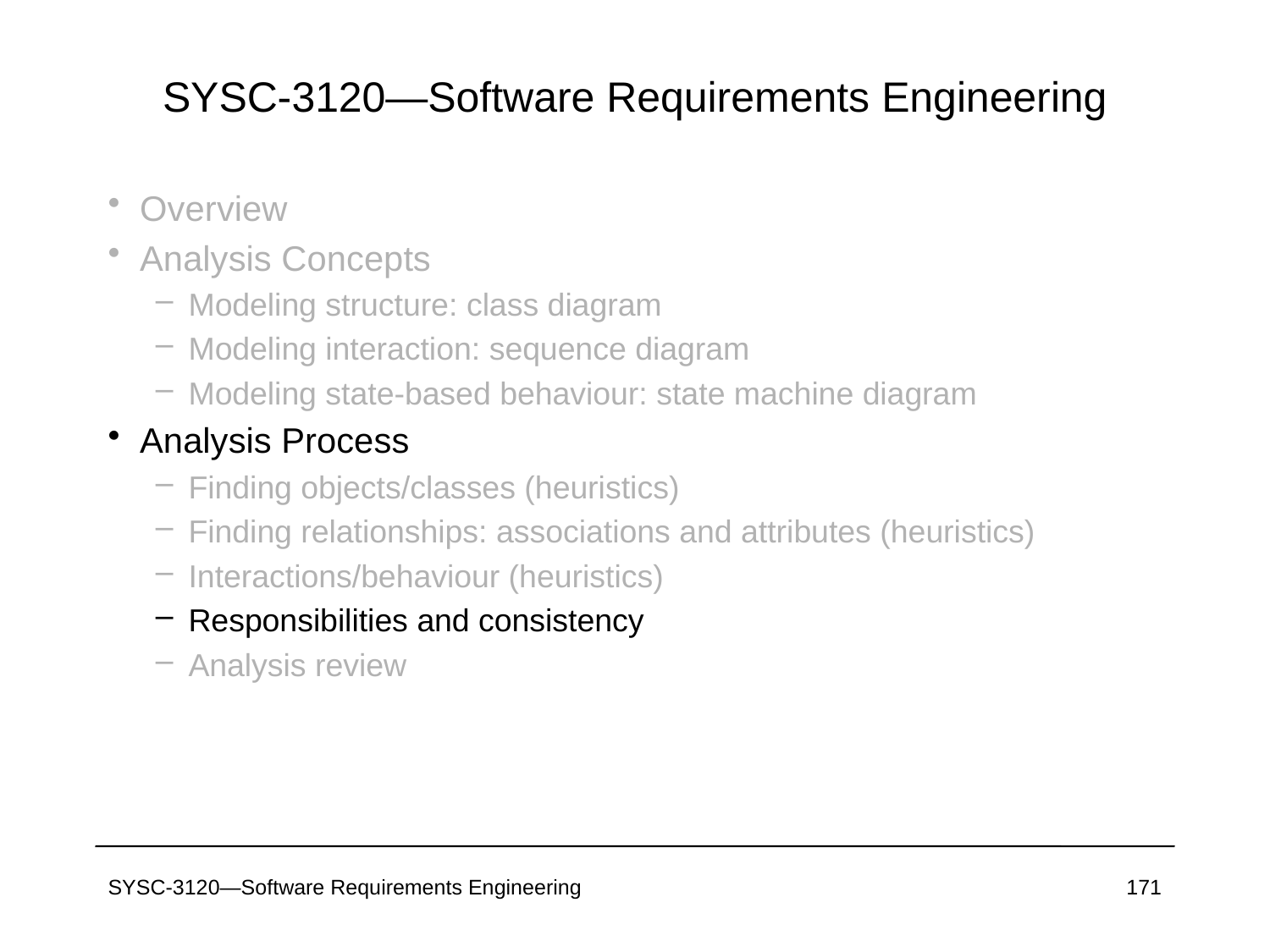

# SYSC-3120—Software Requirements Engineering
Overview
Analysis Concepts
Modeling structure: class diagram
Modeling interaction: sequence diagram
Modeling state-based behaviour: state machine diagram
Analysis Process
Finding objects/classes (heuristics)
Finding relationships: associations and attributes (heuristics)
Interactions/behaviour (heuristics)
Responsibilities and consistency
Analysis review

SYSC-3120—Software Requirements Engineering
171